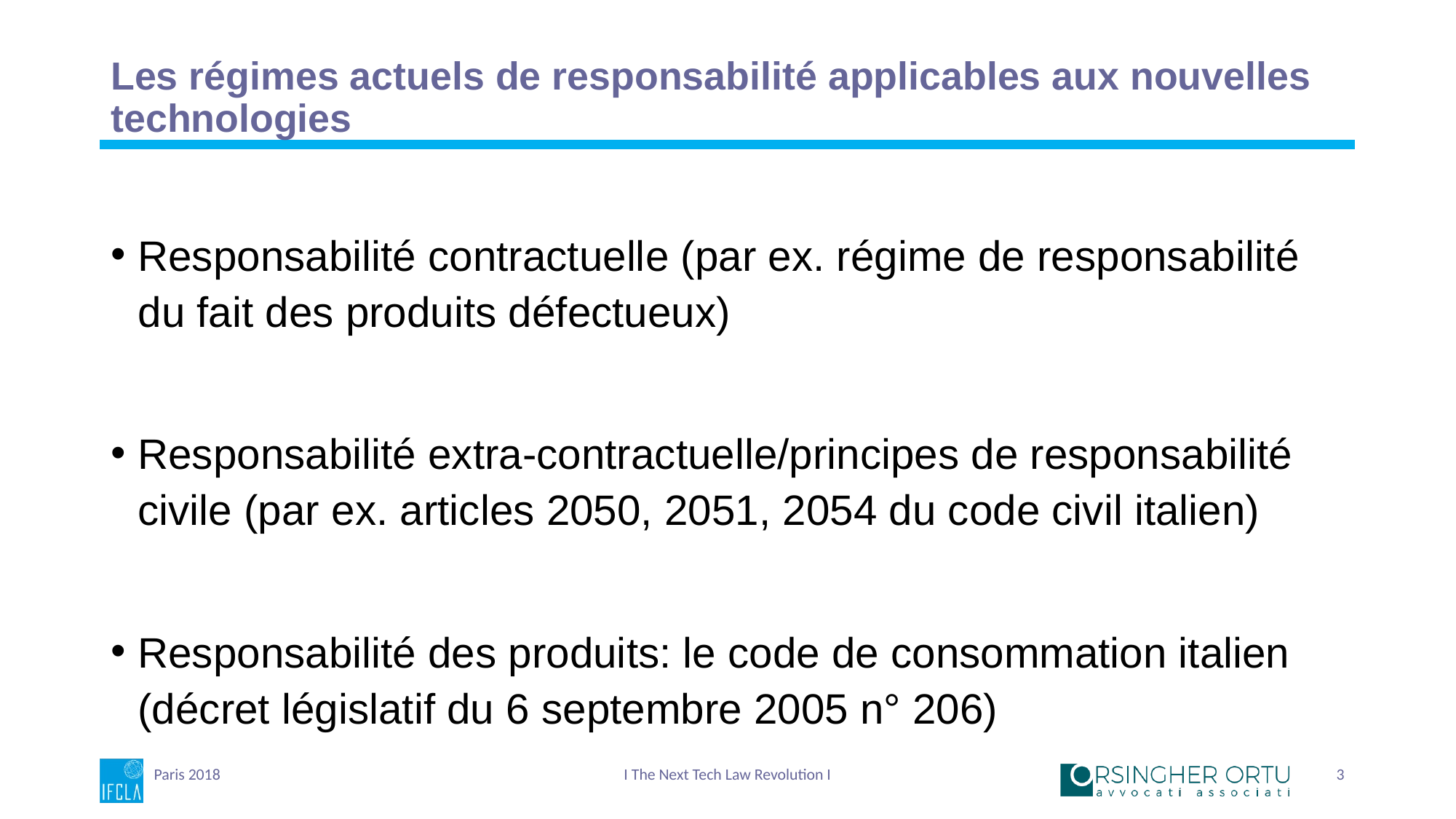

# Les régimes actuels de responsabilité applicables aux nouvelles technologies
Responsabilité contractuelle (par ex. régime de responsabilité du fait des produits défectueux)

Responsabilité extra-contractuelle/principes de responsabilité civile (par ex. articles 2050, 2051, 2054 du code civil italien)

Responsabilité des produits: le code de consommation italien (décret législatif du 6 septembre 2005 n° 206)
Paris 2018
I The Next Tech Law Revolution I
3